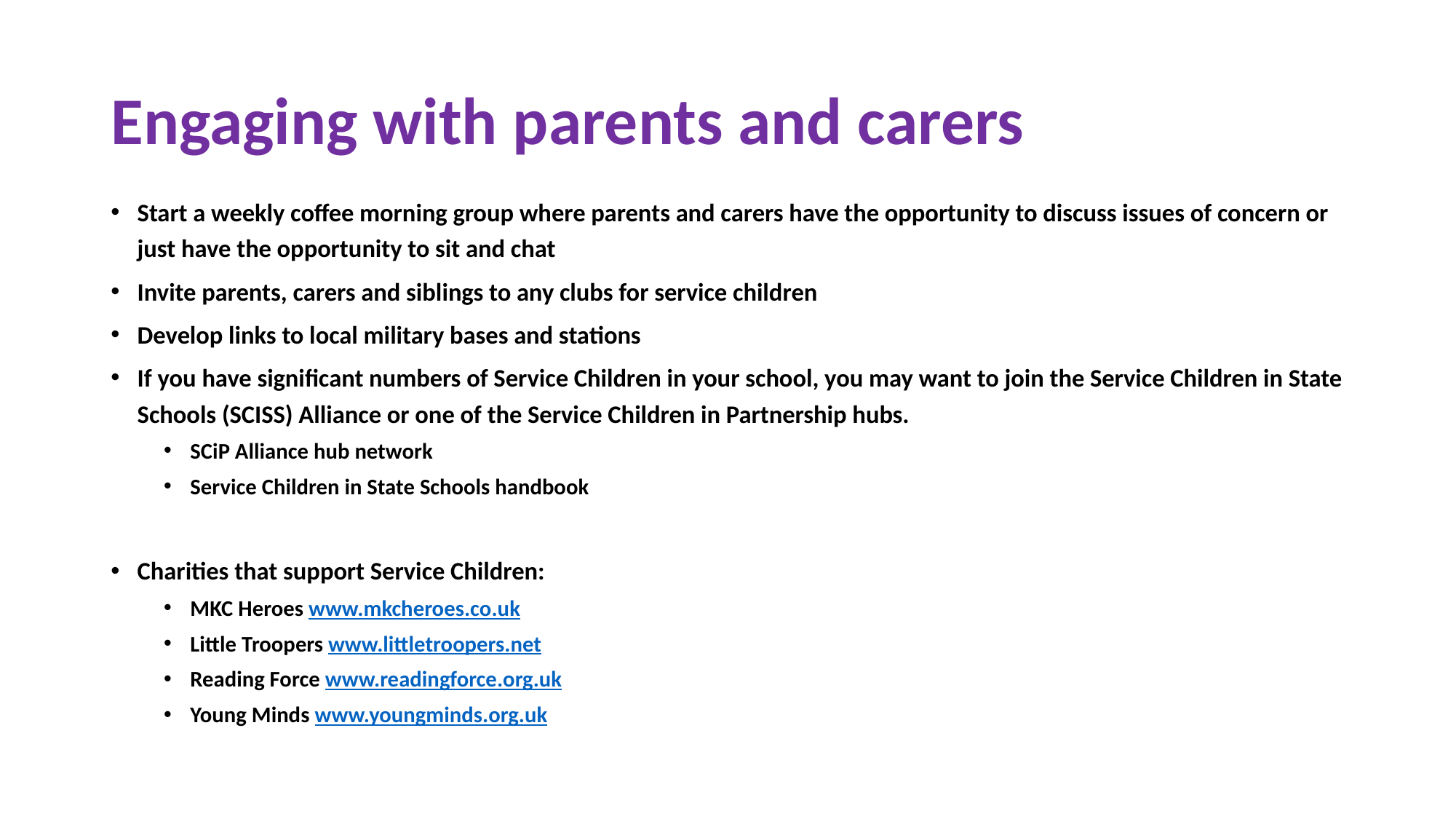

# Engaging with parents and carers
Start a weekly coffee morning group where parents and carers have the opportunity to discuss issues of concern or just have the opportunity to sit and chat
Invite parents, carers and siblings to any clubs for service children
Develop links to local military bases and stations
If you have significant numbers of Service Children in your school, you may want to join the Service Children in State Schools (SCISS) Alliance or one of the Service Children in Partnership hubs.
SCiP Alliance hub network
Service Children in State Schools handbook

Charities that support Service Children:
MKC Heroes www.mkcheroes.co.uk
Little Troopers www.littletroopers.net
Reading Force www.readingforce.org.uk
Young Minds www.youngminds.org.uk